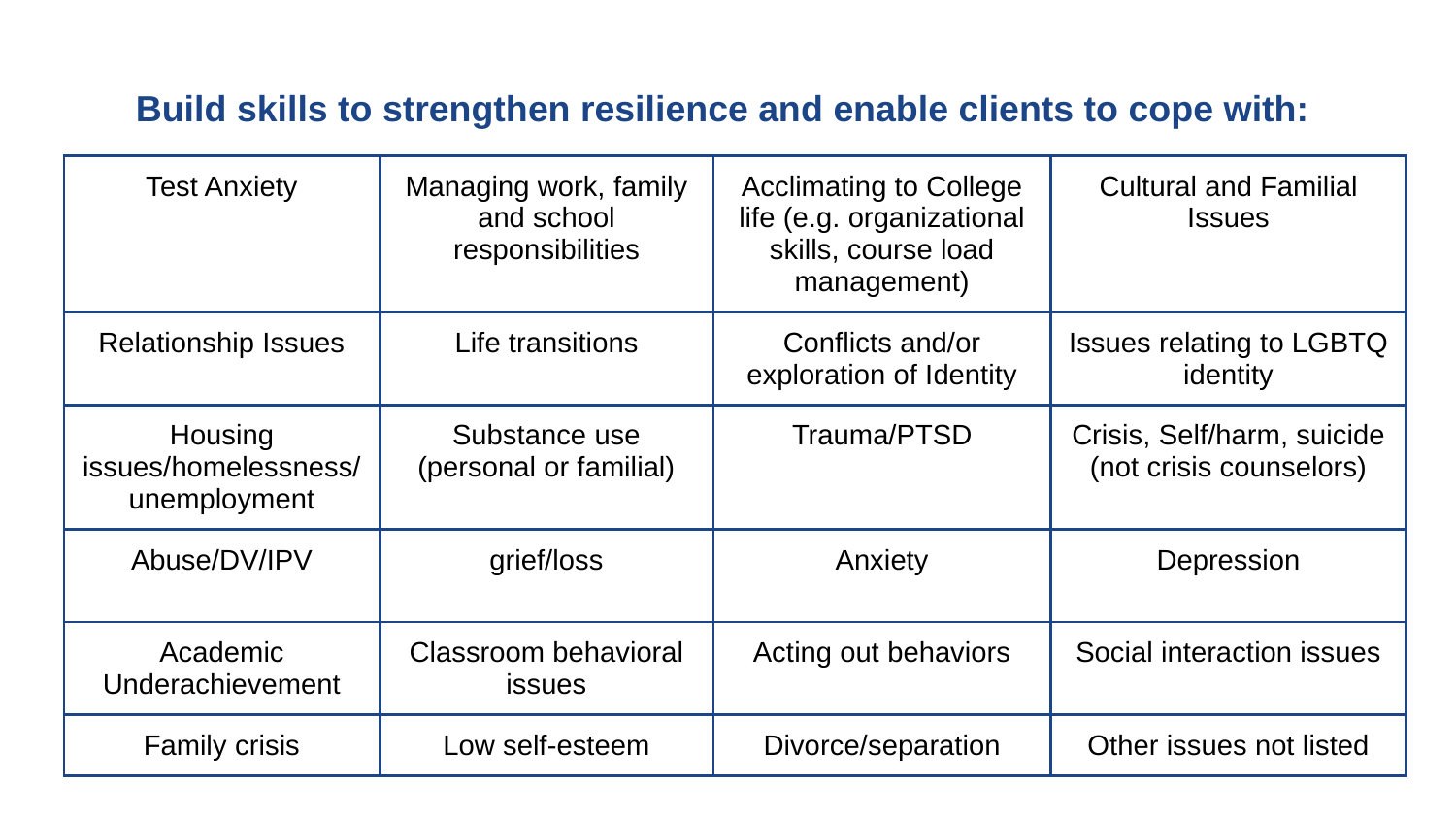

# Build skills to strengthen resilience and enable clients to cope with:
| Test Anxiety | Managing work, family and school responsibilities | Acclimating to College life (e.g. organizational skills, course load management) | Cultural and Familial Issues |
| --- | --- | --- | --- |
| Relationship Issues | Life transitions | Conflicts and/or exploration of Identity | Issues relating to LGBTQ identity |
| Housing issues/homelessness/unemployment | Substance use (personal or familial) | Trauma/PTSD | Crisis, Self/harm, suicide (not crisis counselors) |
| Abuse/DV/IPV | grief/loss | Anxiety | Depression |
| Academic Underachievement | Classroom behavioral issues | Acting out behaviors | Social interaction issues |
| Family crisis | Low self-esteem | Divorce/separation | Other issues not listed |